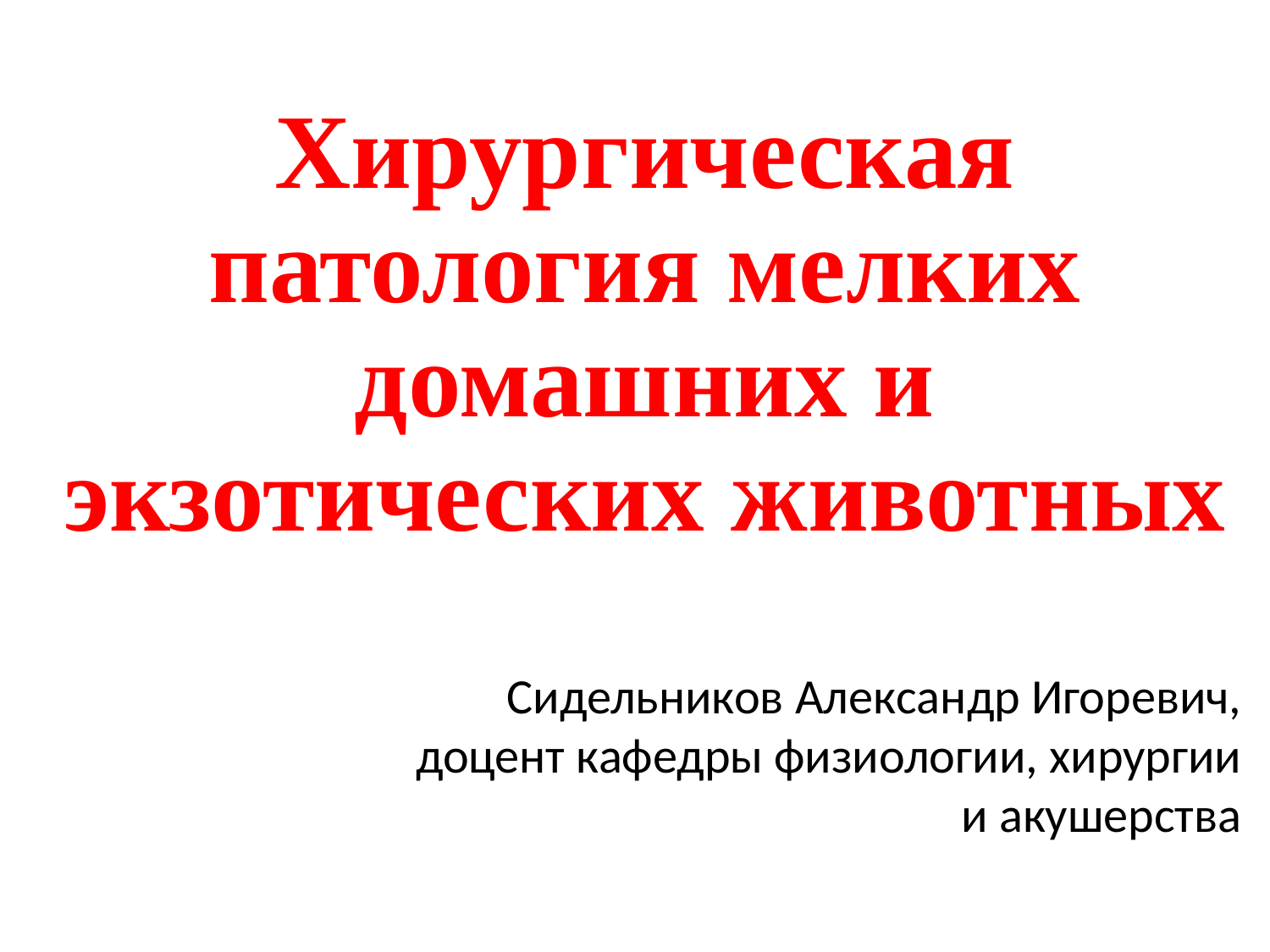

# Хирургическая патология мелких домашних и экзотических животных
Сидельников Александр Игоревич, доцент кафедры физиологии, хирургии и акушерства